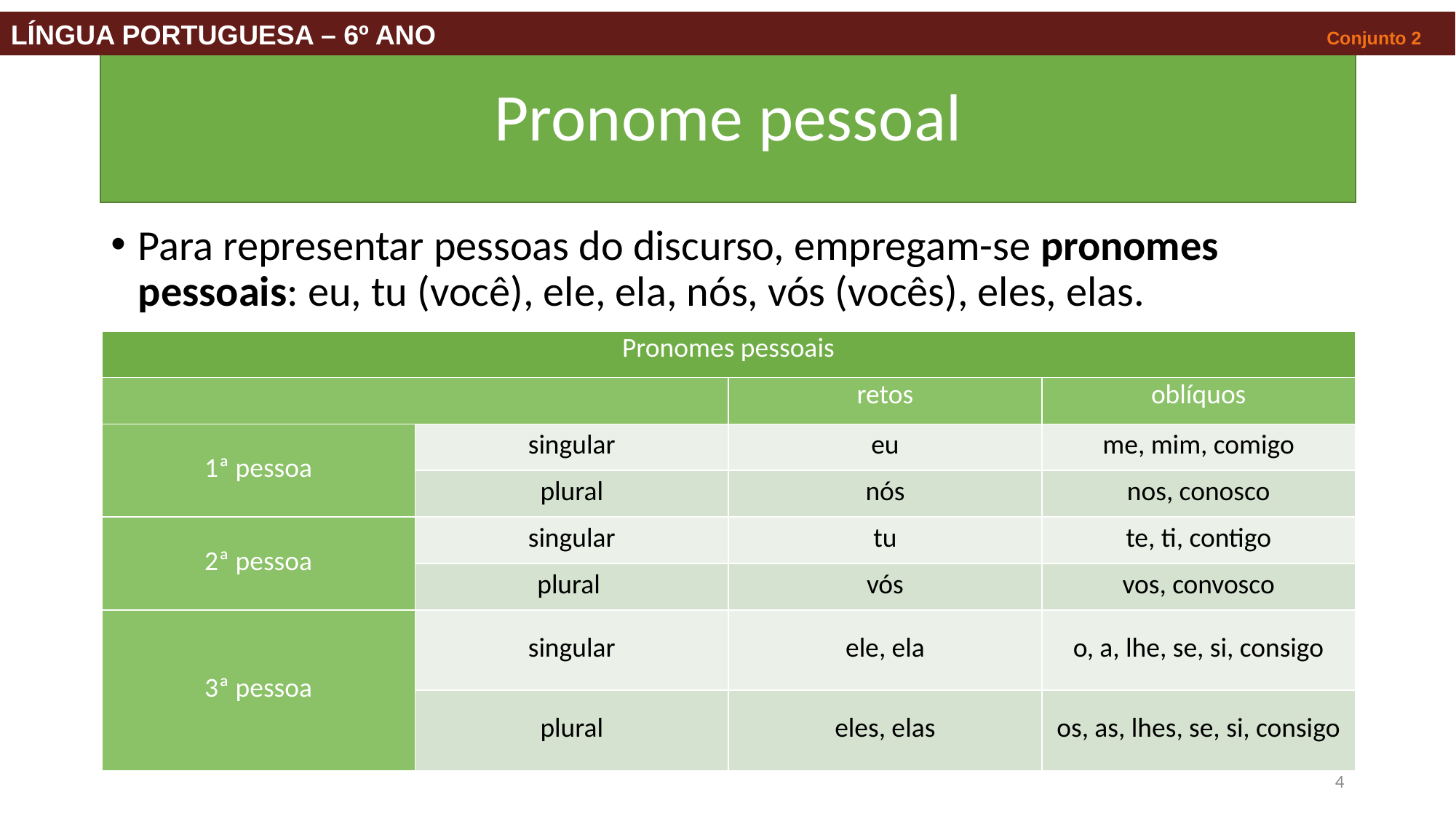

LÍNGUA PORTUGUESA – 6º ANO									 Conjunto 2
#
Pronome pessoal
Para representar pessoas do discurso, empregam-se pronomes pessoais: eu, tu (você), ele, ela, nós, vós (vocês), eles, elas.

| Pronomes pessoais |  |  |  |
| --- | --- | --- | --- |
|  |  | retos | oblíquos |
| 1ª pessoa | singular | eu | me, mim, comigo |
|  | plural | nós | nos, conosco |
| 2ª pessoa | singular | tu | te, ti, contigo |
|  | plural | vós | vos, convosco |
| 3ª pessoa | singular | ele, ela | o, a, lhe, se, si, consigo |
|  | plural | eles, elas | os, as, lhes, se, si, consigo |
4